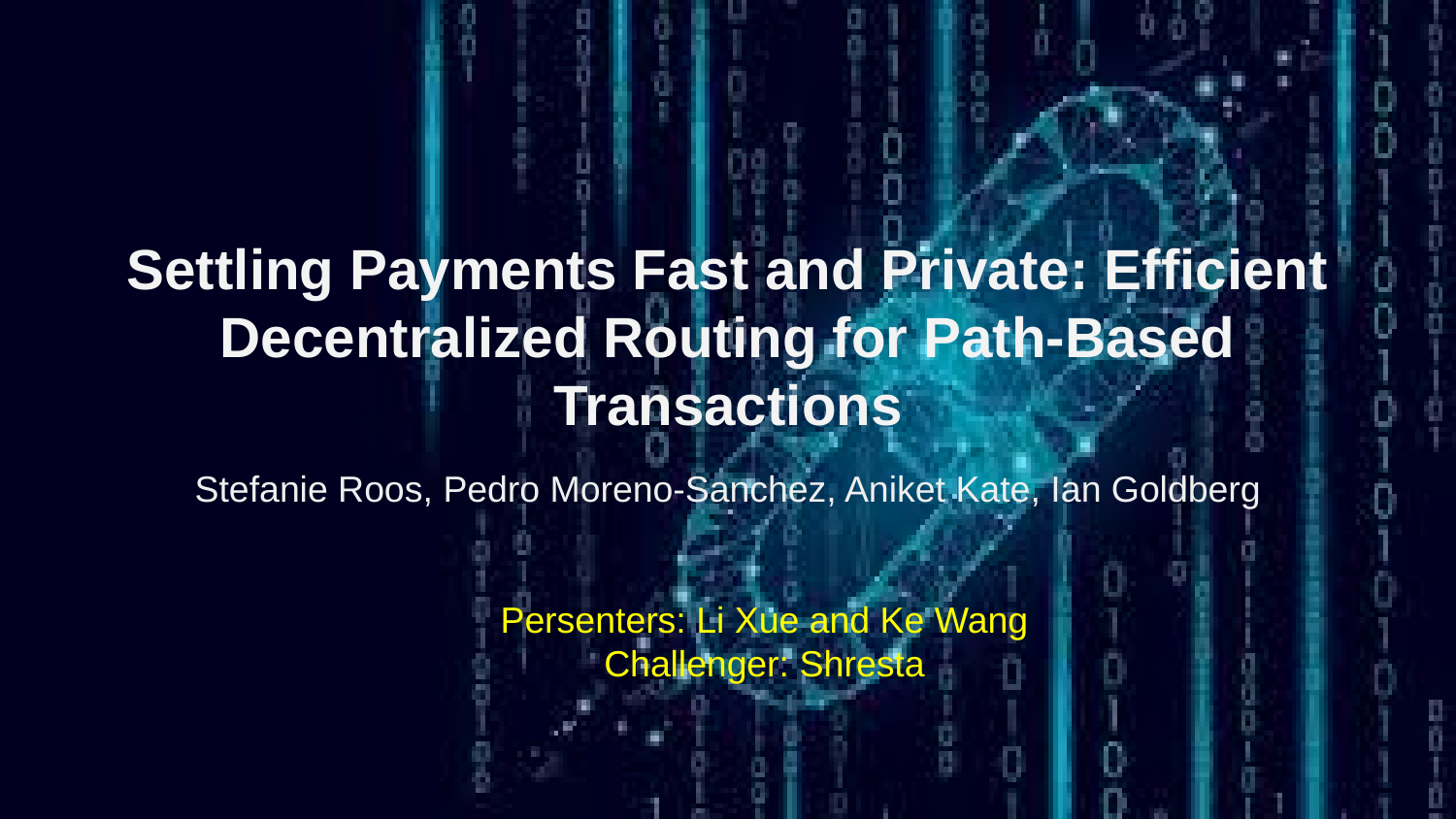

# Settling Payments Fast and Private: Efficient
Decentralized Routing for Path-Based Transactions
Stefanie Roos, Pedro Moreno-Sanchez, Aniket Kate, Ian Goldberg

Persenters: Li Xue and Ke Wang
Challenger: Shresta